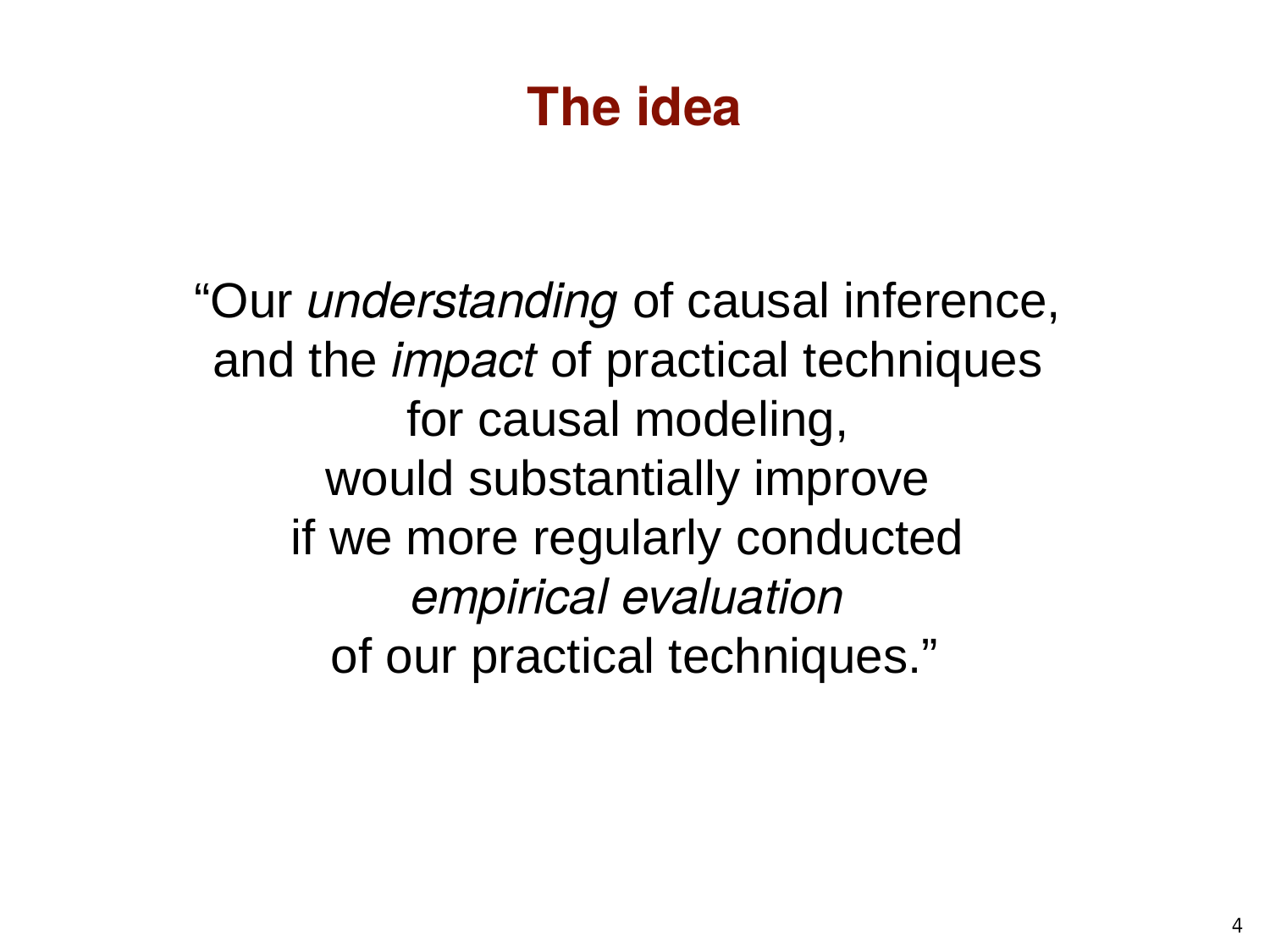

# The idea
“Our understanding of causal inference,
and the impact of practical techniques
for causal modeling,
would substantially improve
if we more regularly conducted 
empirical evaluation
of our practical techniques.”
4